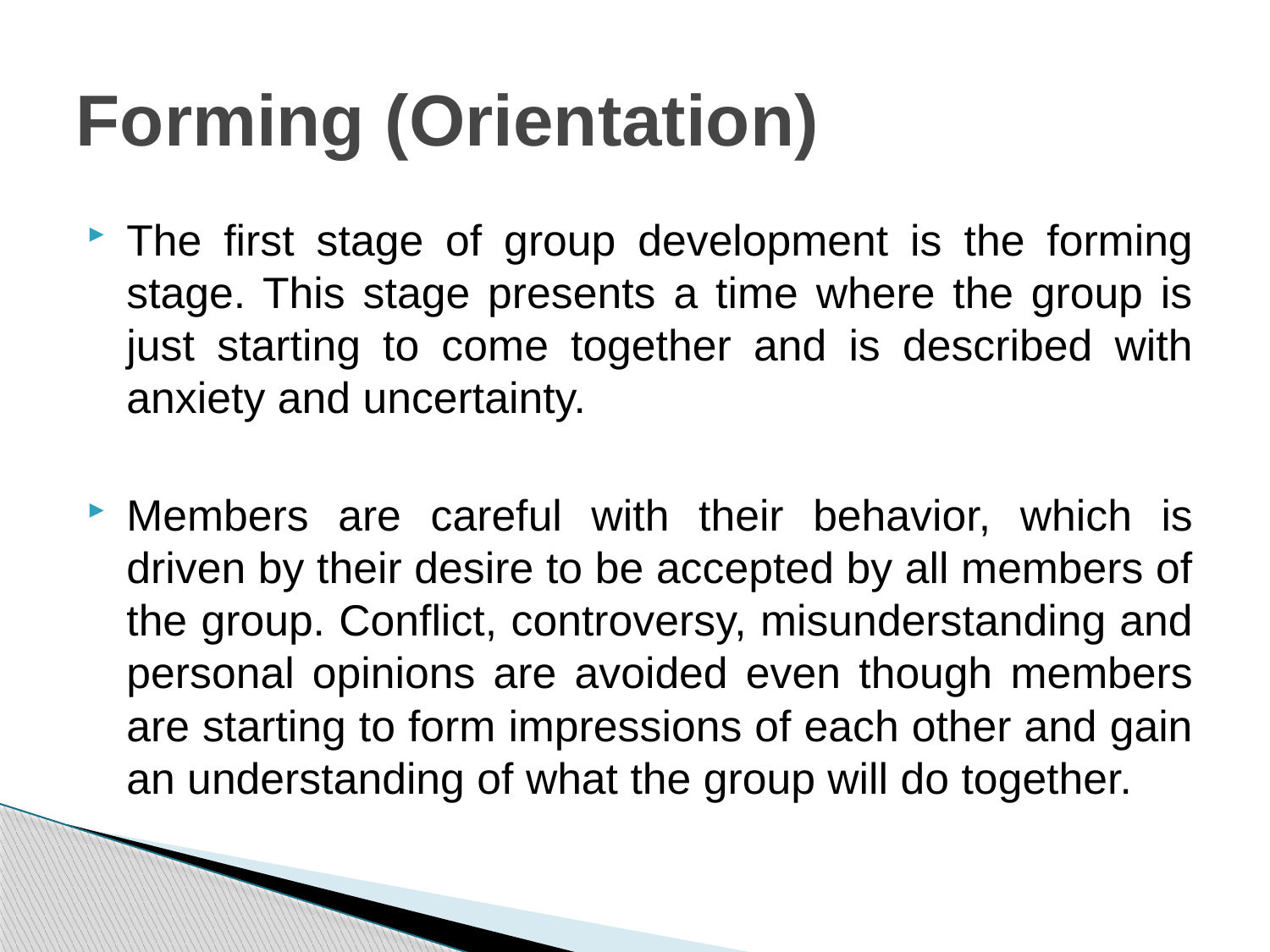

# Forming (Orientation)
The first stage of group development is the forming stage. This stage presents a time where the group is just starting to come together and is described with anxiety and uncertainty.

Members are careful with their behavior, which is driven by their desire to be accepted by all members of the group. Conflict, controversy, misunderstanding and personal opinions are avoided even though members are starting to form impressions of each other and gain an understanding of what the group will do together.